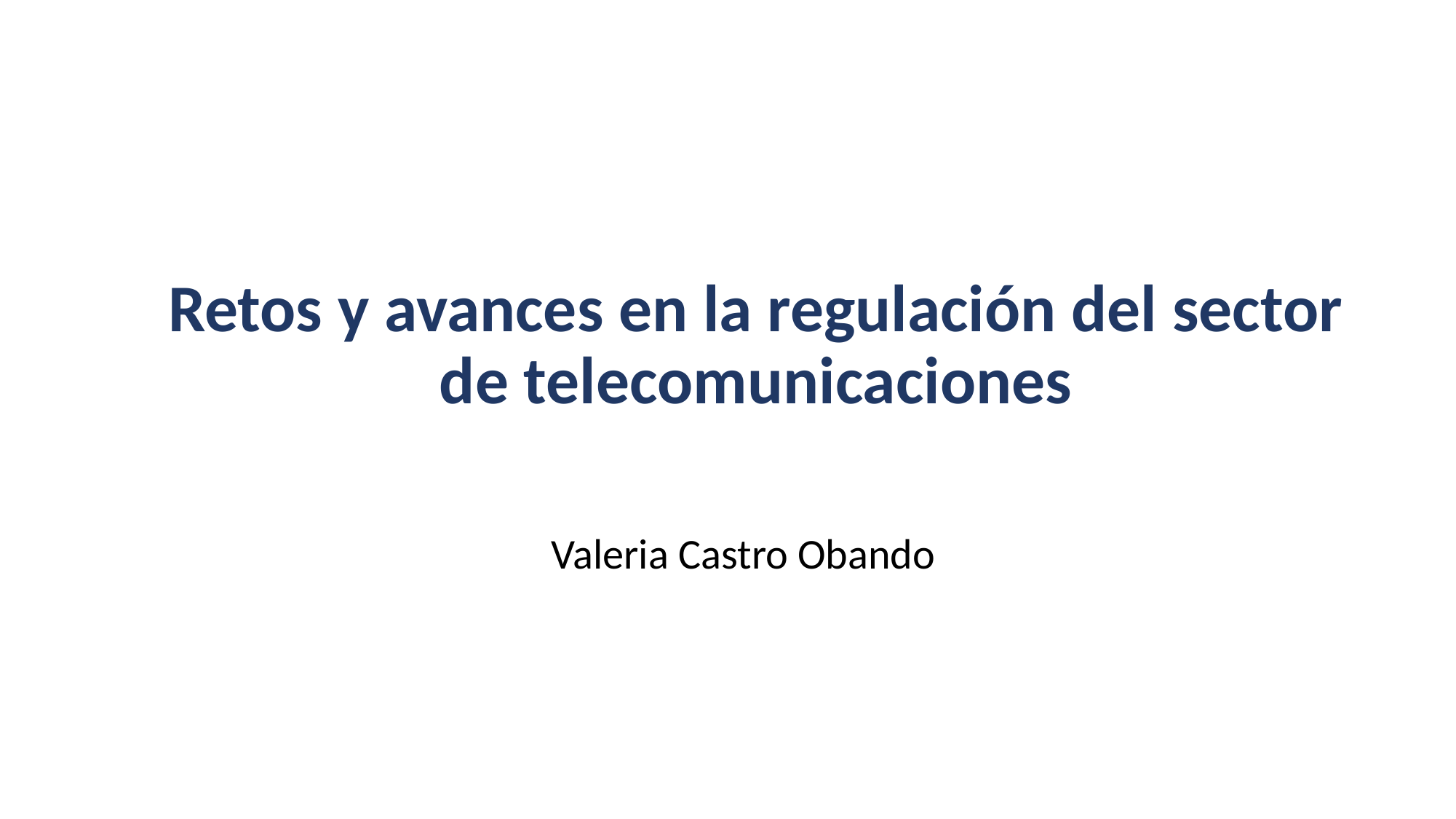

# Retos y avances en la regulación del sector de telecomunicaciones
Valeria Castro Obando